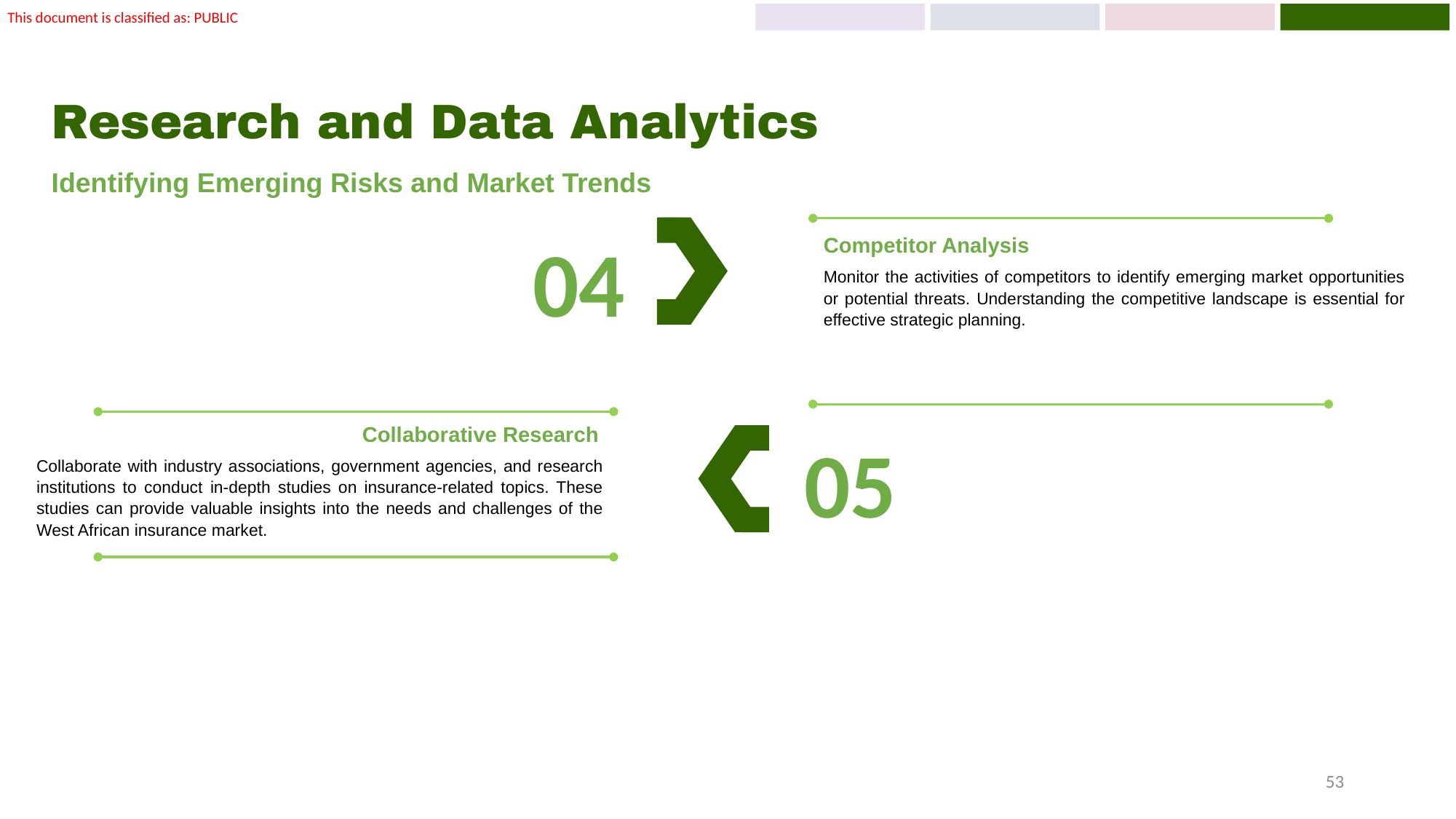

# Research and Data Analytics
Identifying Emerging Risks and Market Trends

04
Competitor Analysis
Monitor the activities of competitors to identify emerging market opportunities or potential threats. Understanding the competitive landscape is essential for effective strategic planning.
Collaborative Research
Collaborate with industry associations, government agencies, and research institutions to conduct in-depth studies on insurance-related topics. These studies can provide valuable insights into the needs and challenges of the West African insurance market.
05

53